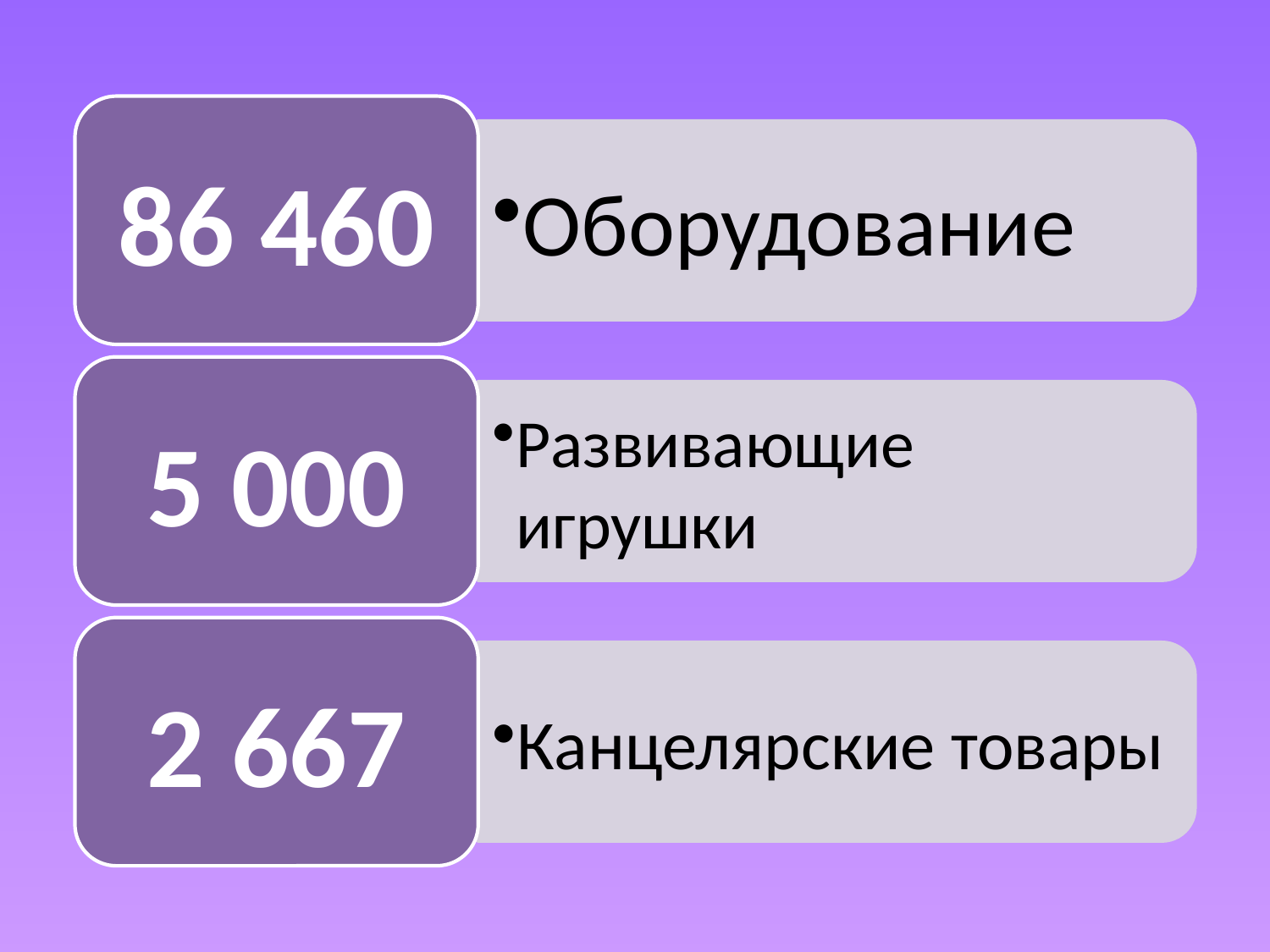

# .
86 460
Оборудование
5 000
Развивающие игрушки
2 667
Канцелярские товары